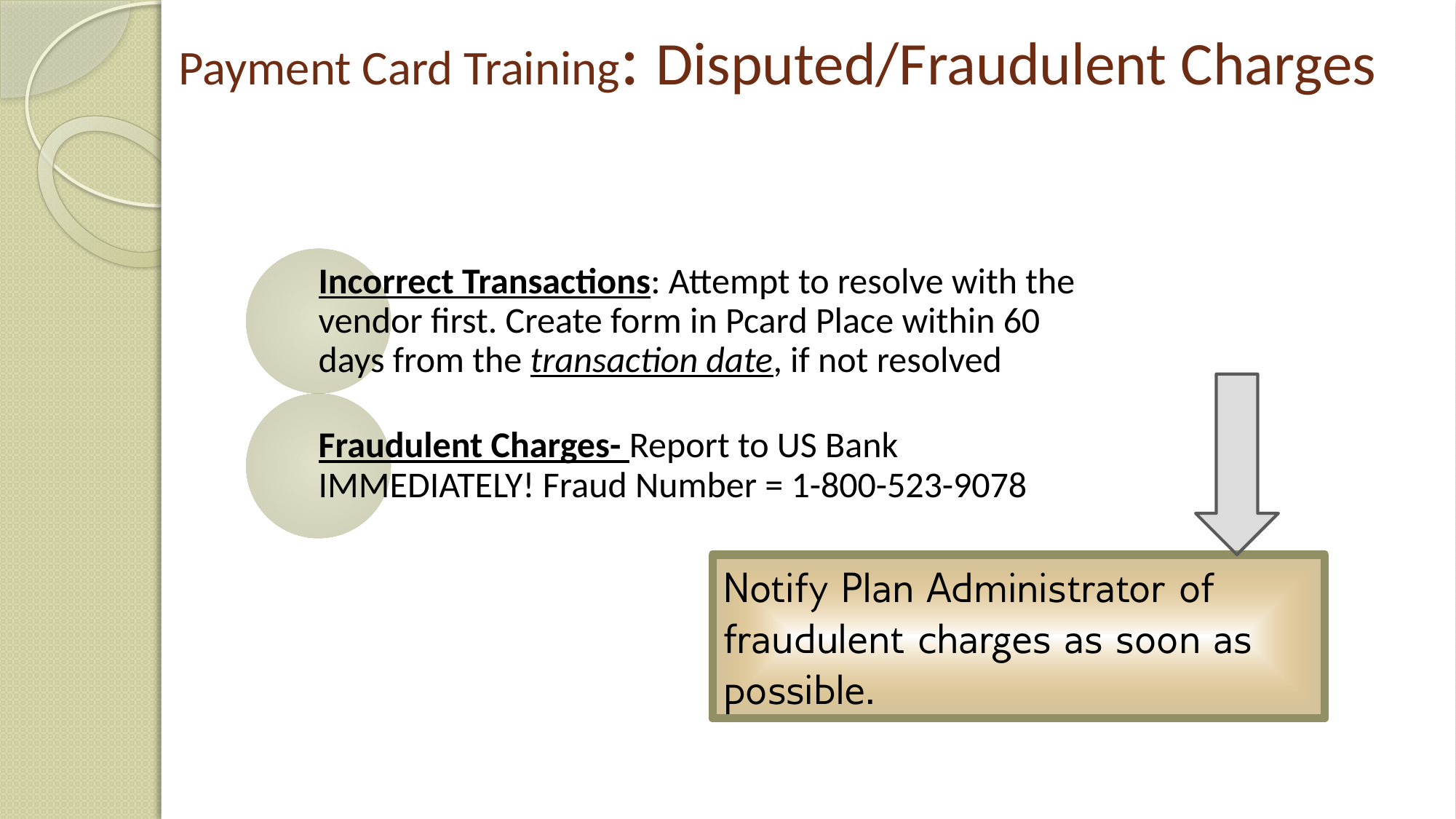

# Payment Card Training: Disputed/Fraudulent Charges
Incorrect Transactions: Attempt to resolve with the vendor first. Create form in Pcard Place within 60 days from the transaction date, if not resolved
Fraudulent Charges- Report to US Bank IMMEDIATELY! Fraud Number = 1-800-523-9078

Notify Plan Administrator of fraudulent charges as soon as possible.